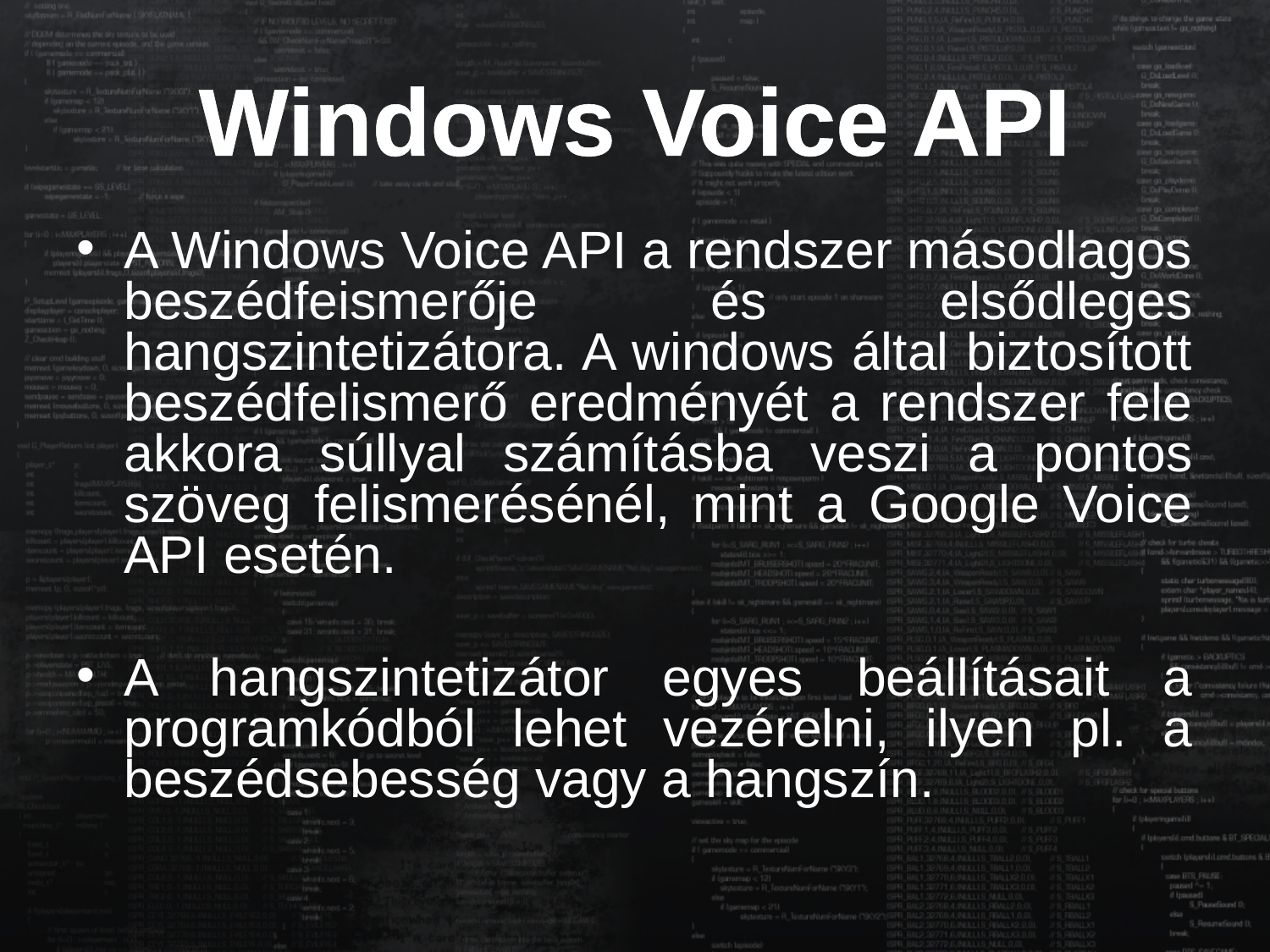

# Windows Voice API
A Windows Voice API a rendszer másodlagos beszédfeismerője és elsődleges hangszintetizátora. A windows által biztosított beszédfelismerő eredményét a rendszer fele akkora súllyal számításba veszi a pontos szöveg felismerésénél, mint a Google Voice API esetén.

A hangszintetizátor egyes beállításait a programkódból lehet vezérelni, ilyen pl. a beszédsebesség vagy a hangszín.